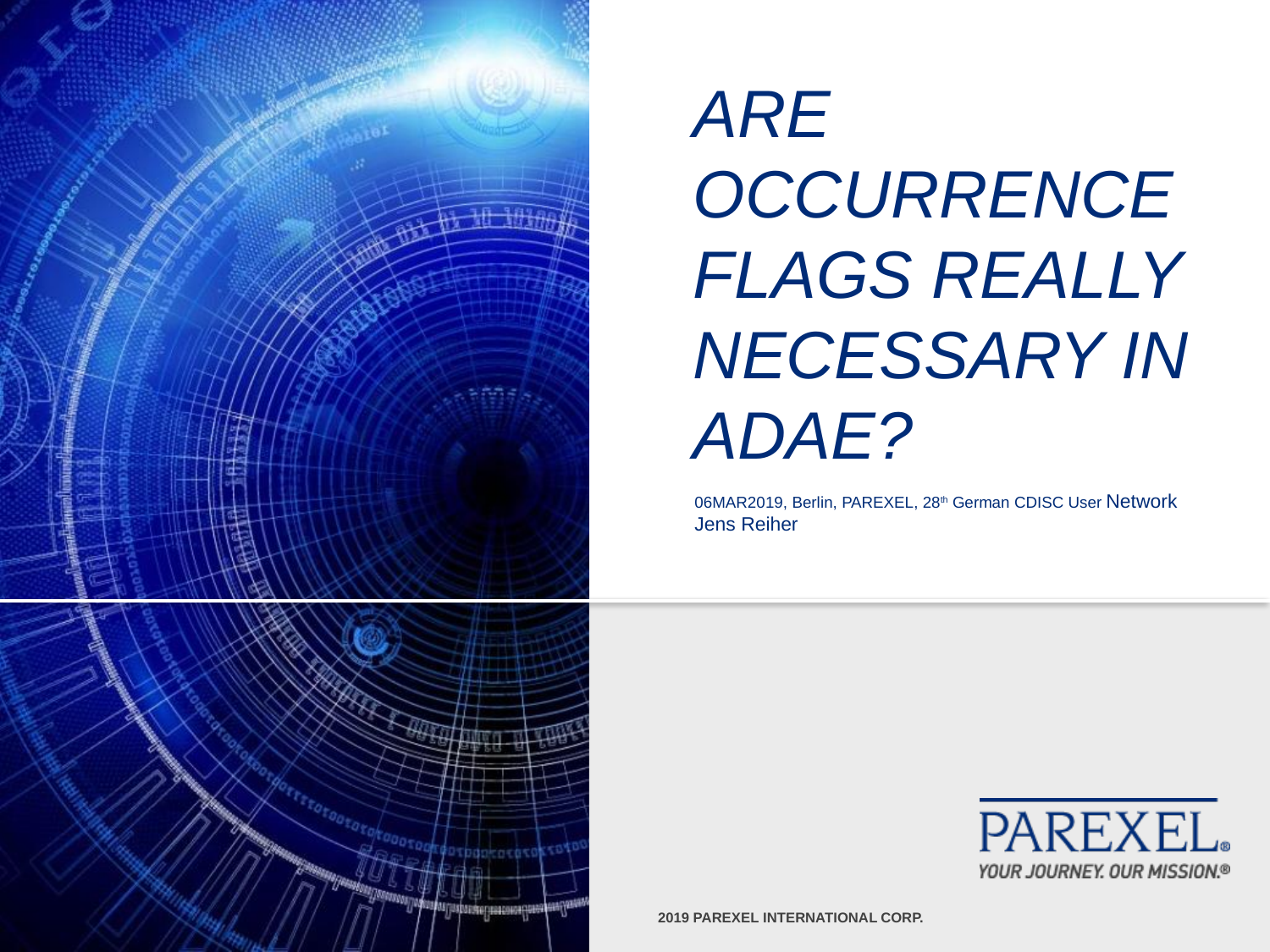

# Are OccurREnce Flags Really Necessary in ADAE?
06MAR2019, Berlin, PAREXEL, 28th German CDISC User Network Jens Reiher